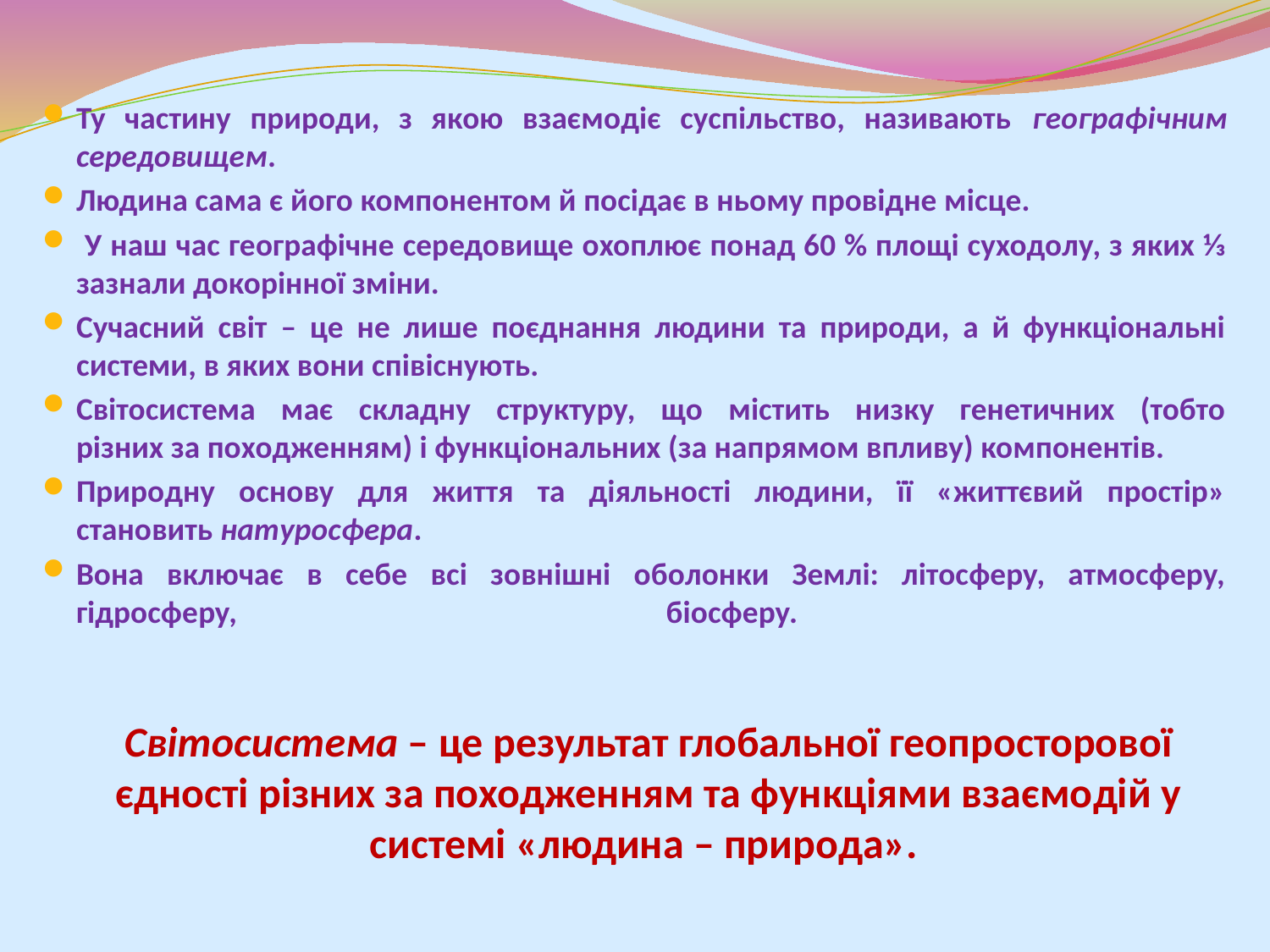

Ту частину природи, з якою взаємодіє суспільство, називають географічним середовищем.
Людина сама є його компонентом й посідає в ньому провідне місце.
 У наш час географічне середовище охоплює понад 60 % площі суходолу, з яких 1⁄3 зазнали докорінної зміни.
Сучасний світ – це не лише поєднання людини та природи, а й функціональні системи, в яких вони співіснують.
Світосистема має складну структуру, що містить низку генетичних (тобто
різних за походженням) і функціональних (за напрямом впливу) компонентів.
Природну основу для життя та діяльності людини, її «життєвий простір»
становить натуросфера.
Вона включає в себе всі зовнішні оболонки Землі: літосферу, атмосферу, гідросферу, біосферу.

# Світосистема – це результат глобальної геопросторової єдності різних за походженням та функціями взаємодій у системі «людина – природа».